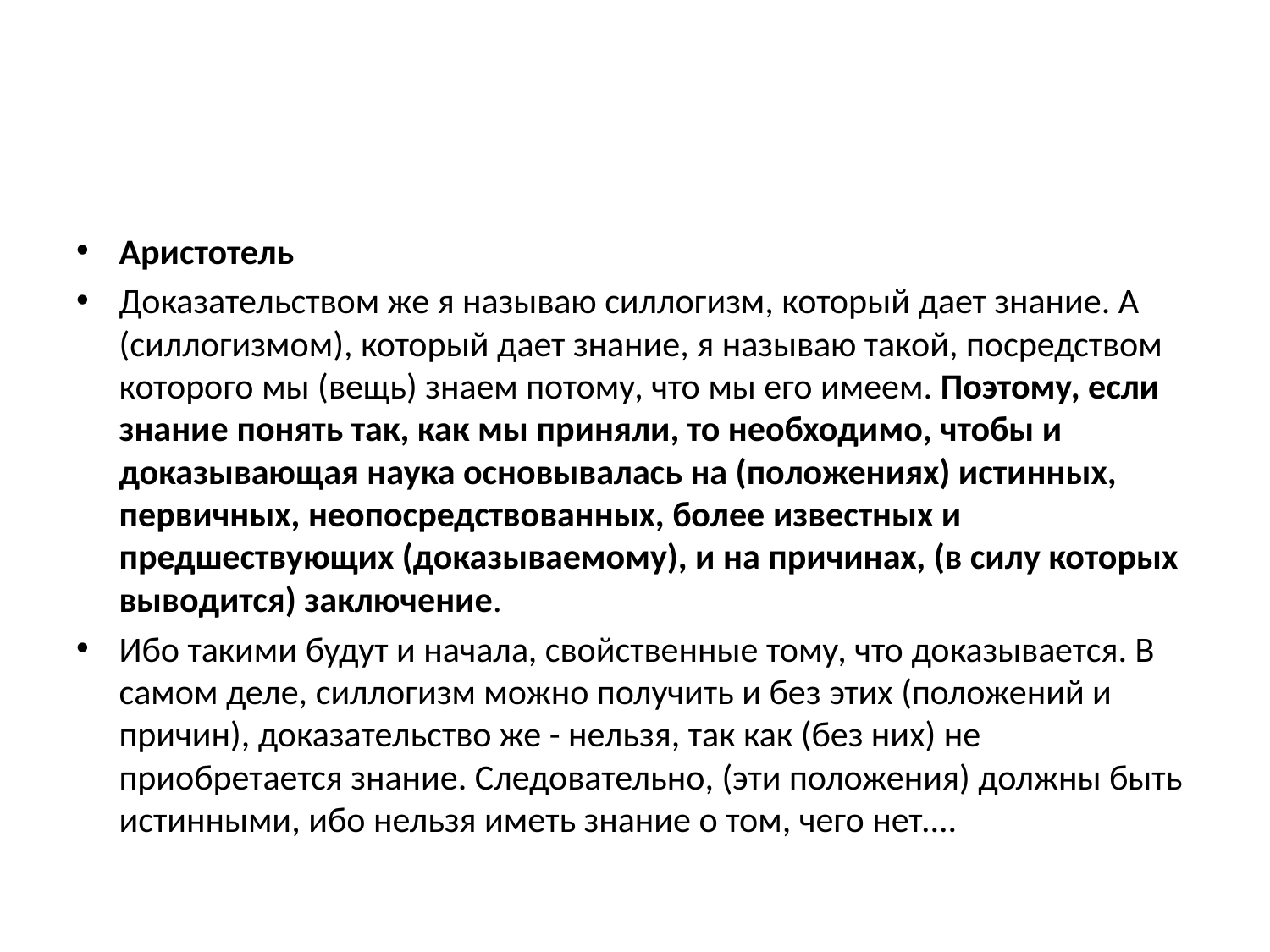

#
Аристотель
Доказательством же я называю силлогизм, который дает знание. А (силлогизмом), который дает знание, я называю такой, посредством которого мы (вещь) знаем потому, что мы его имеем. Поэтому, если знание понять так, как мы приняли, то необходимо, чтобы и доказывающая наука основывалась на (положениях) истинных, первичных, неопосредствованных, более известных и предшествующих (доказываемому), и на причинах, (в силу которых выводится) заключение.
Ибо такими будут и начала, свойственные тому, что доказывается. В самом деле, силлогизм можно получить и без этих (положений и причин), доказательство же - нельзя, так как (без них) не приобретается знание. Следовательно, (эти положения) должны быть истинными, ибо нельзя иметь знание о том, чего нет....